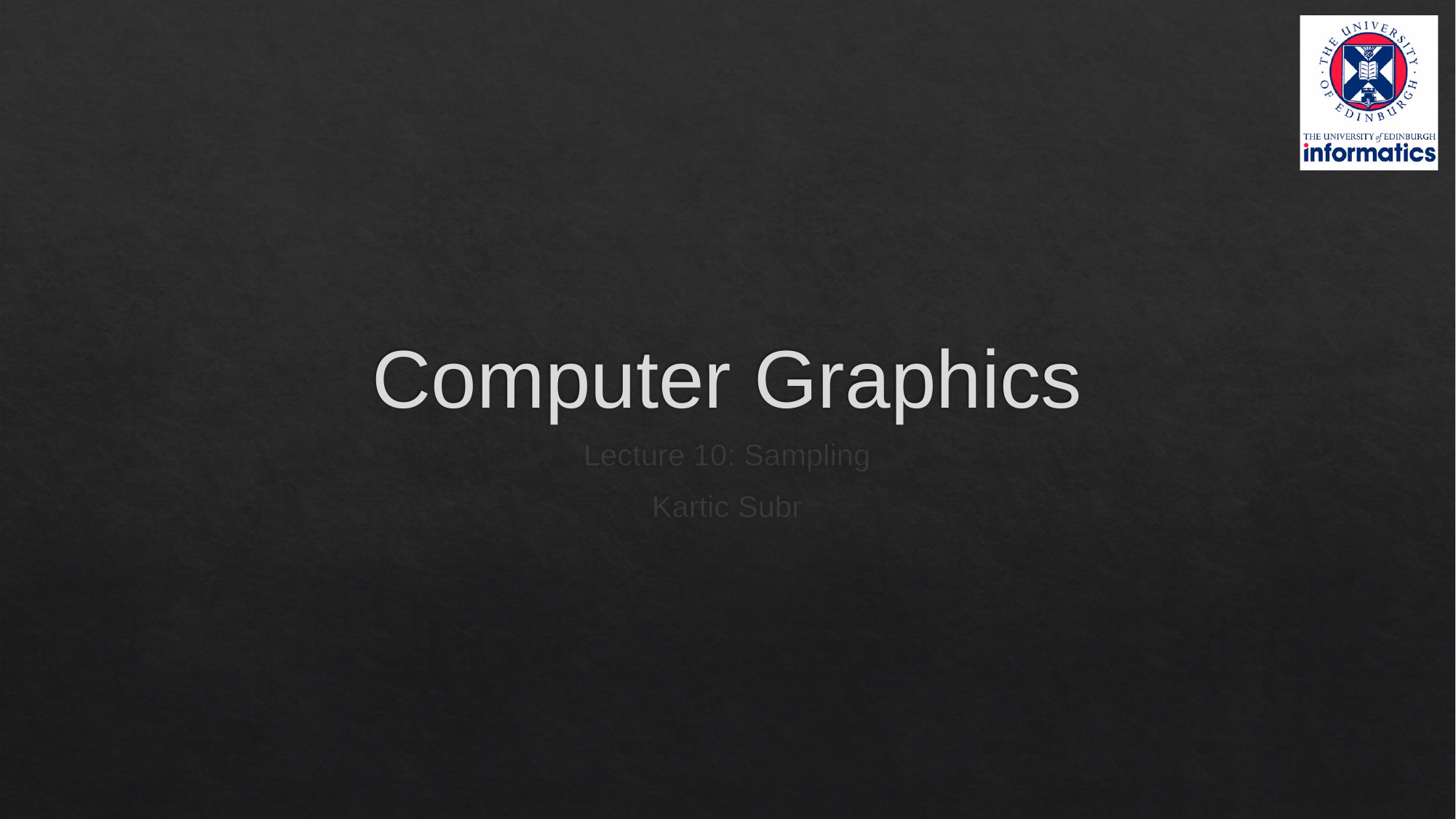

# Computer Graphics
Lecture 10: Sampling
Kartic Subr